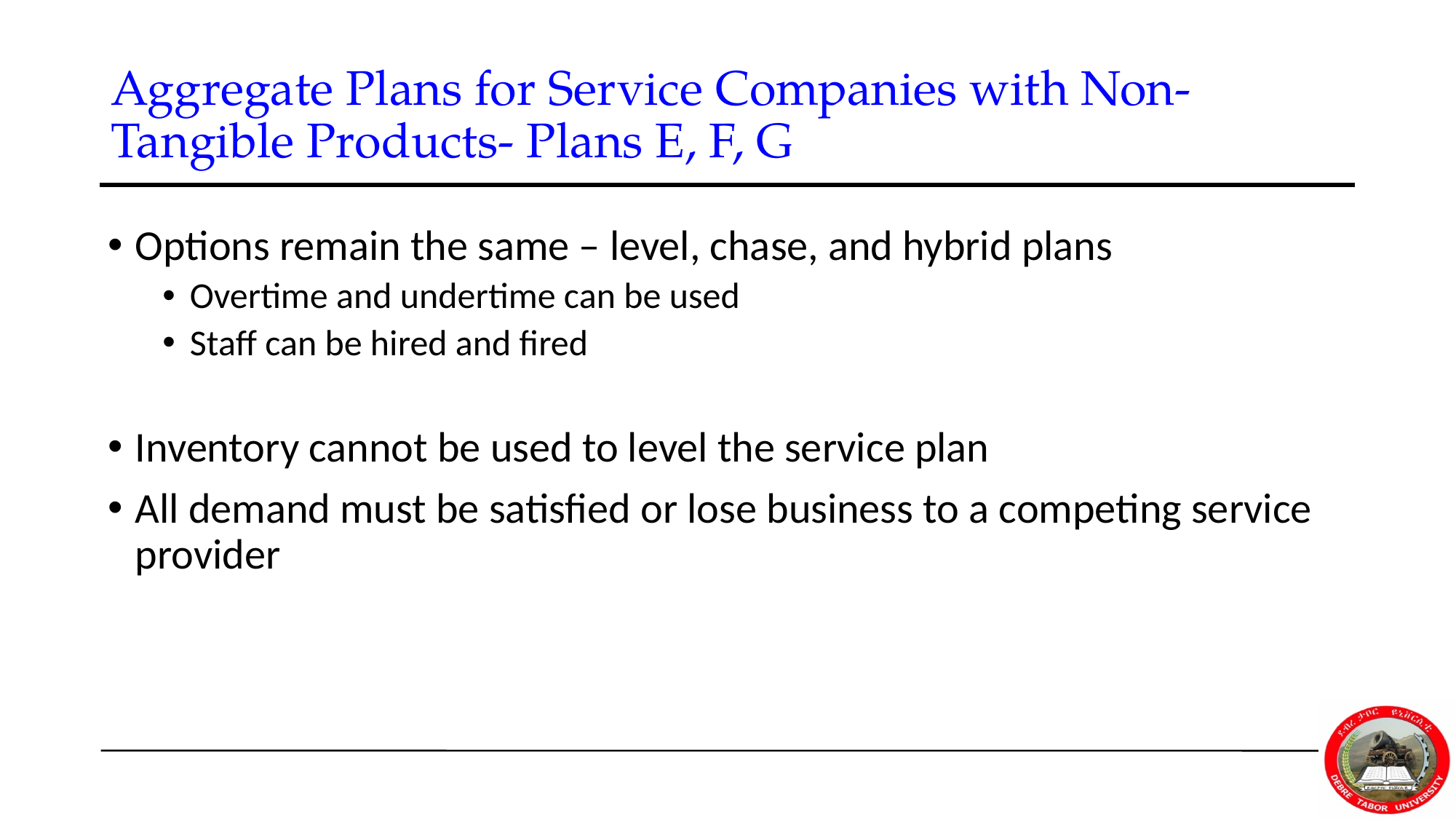

# Aggregate Plans for Service Companies with Non-Tangible Products- Plans E, F, G
Options remain the same – level, chase, and hybrid plans
Overtime and undertime can be used
Staff can be hired and fired

Inventory cannot be used to level the service plan
All demand must be satisfied or lose business to a competing service provider